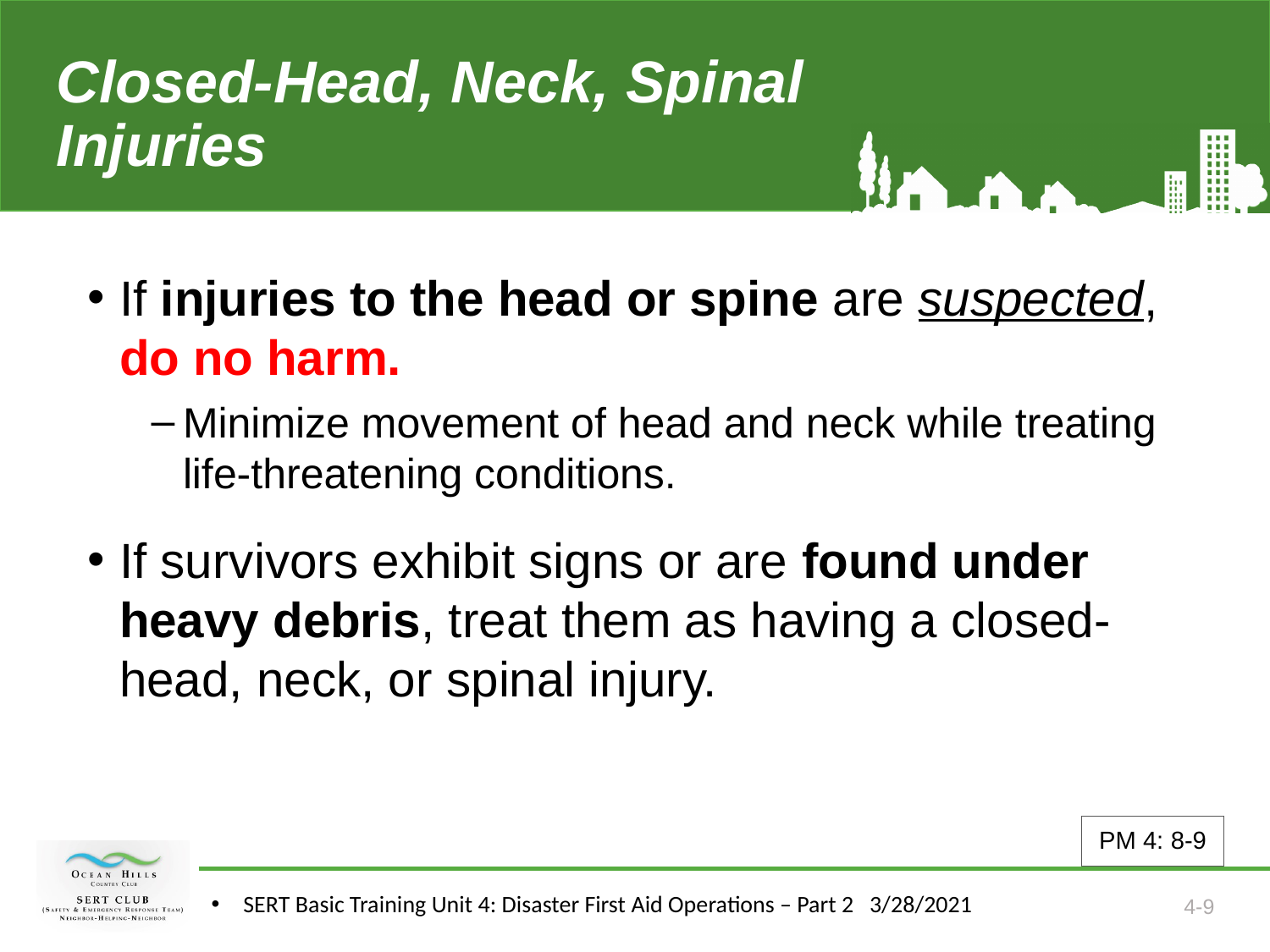

# Closed-Head, Neck, Spinal Injuries
If injuries to the head or spine are suspected, do no harm.
Minimize movement of head and neck while treating life-threatening conditions.
If survivors exhibit signs or are found under heavy debris, treat them as having a closed-head, neck, or spinal injury.
PM 4: 8-9
SERT Basic Training Unit 4: Disaster First Aid Operations – Part 2   3/28/2021
4-9